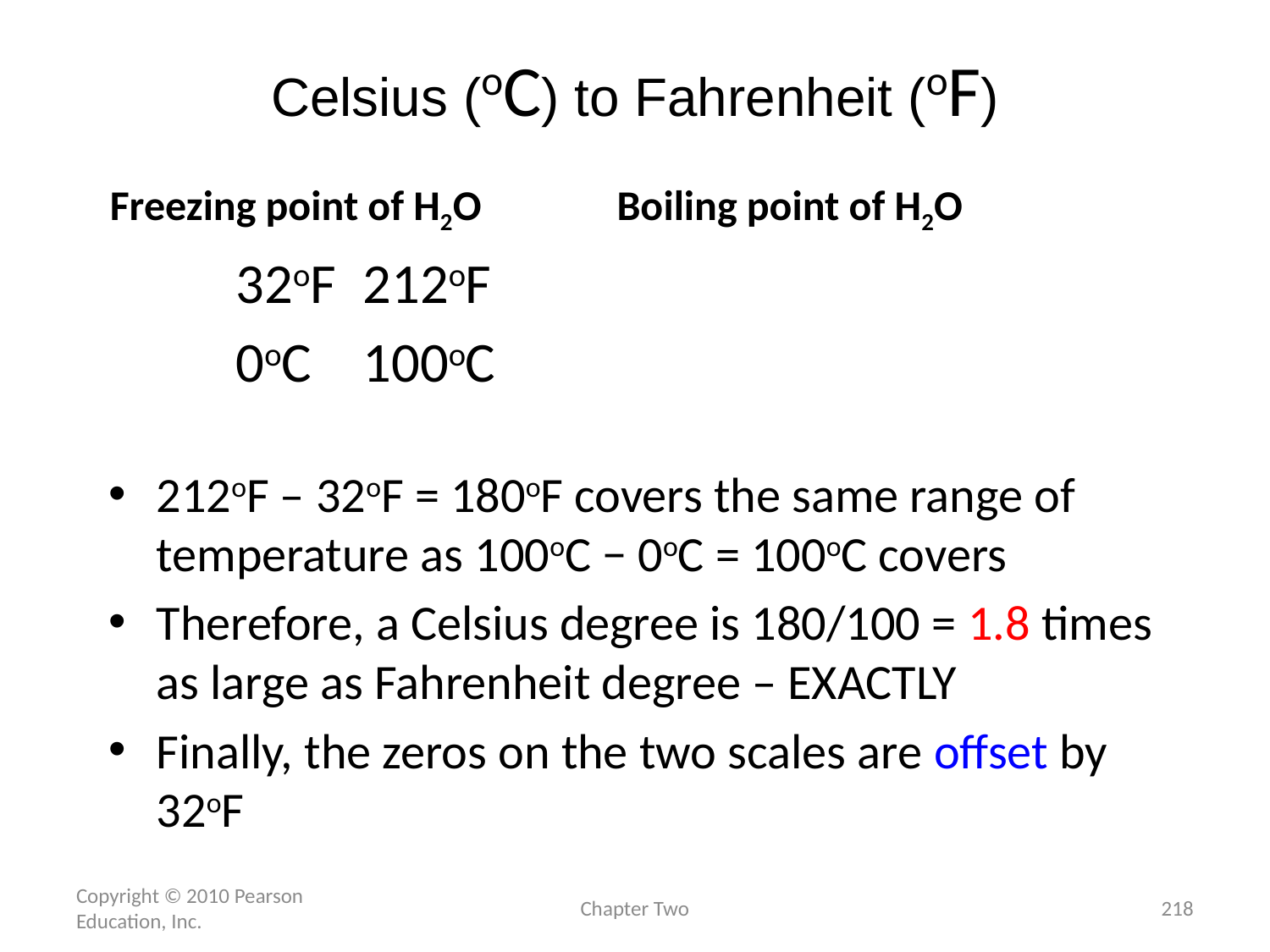

# Celsius (oC) to Fahrenheit (oF)
Freezing point of H2O  	Boiling point of H2O
	32oF	212oF
	0oC	100oC

212oF – 32oF = 180oF covers the same range of temperature as 100oC − 0oC = 100oC covers
Therefore, a Celsius degree is 180/100 = 1.8 times as large as Fahrenheit degree – EXACTLY
Finally, the zeros on the two scales are offset by 32oF
Copyright © 2010 Pearson Education, Inc.
Chapter Two
218